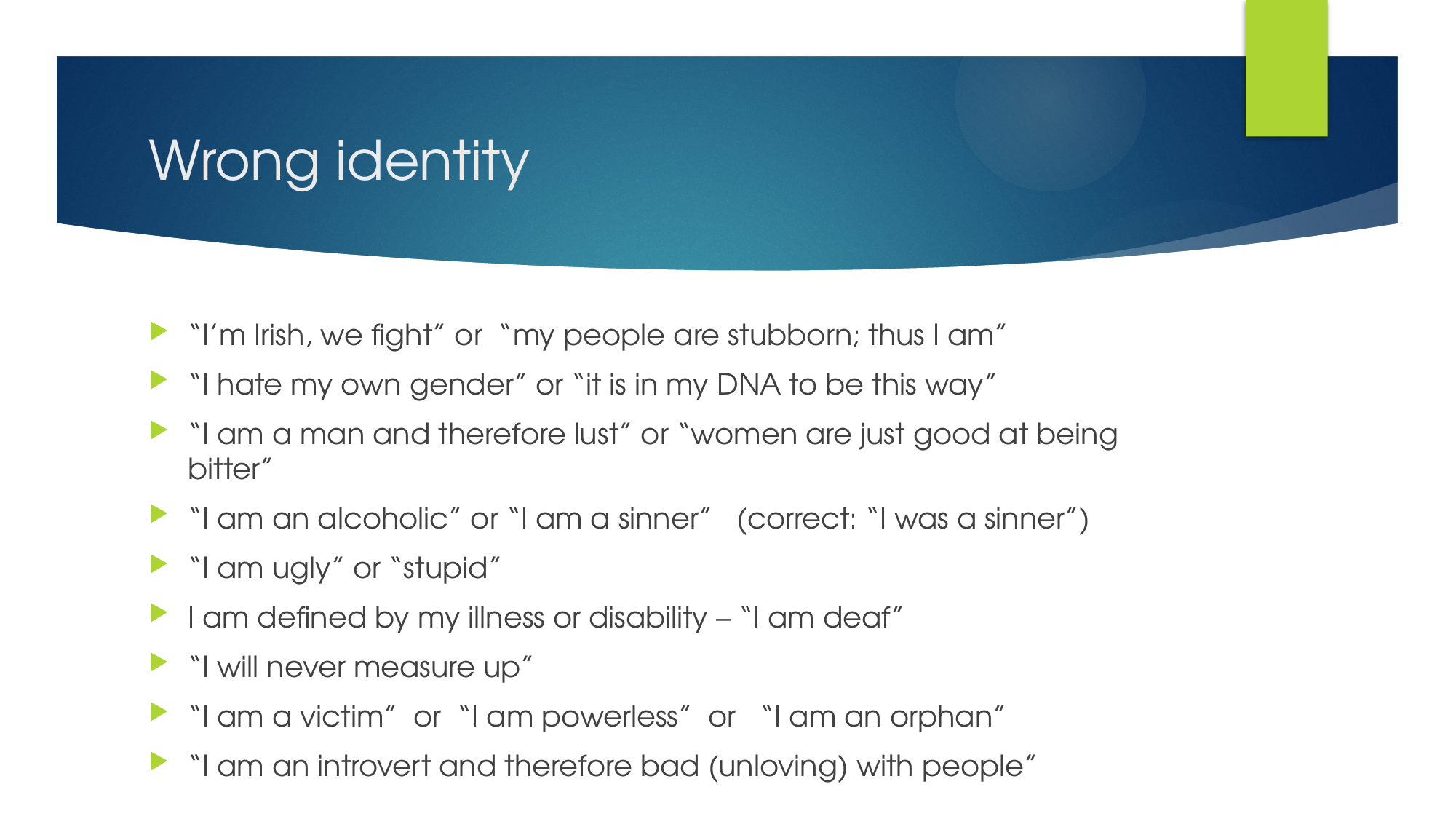

# Wrong identity
“I’m Irish, we fight” or  “my people are stubborn; thus I am”
“I hate my own gender” or “it is in my DNA to be this way”
“I am a man and therefore lust” or “women are just good at being bitter”
“I am an alcoholic” or “I am a sinner”   (correct: “I was a sinner”)
“I am ugly” or “stupid”
I am defined by my illness or disability – “I am deaf”
“I will never measure up”
“I am a victim”  or  “I am powerless”  or   “I am an orphan”
“I am an introvert and therefore bad (unloving) with people”